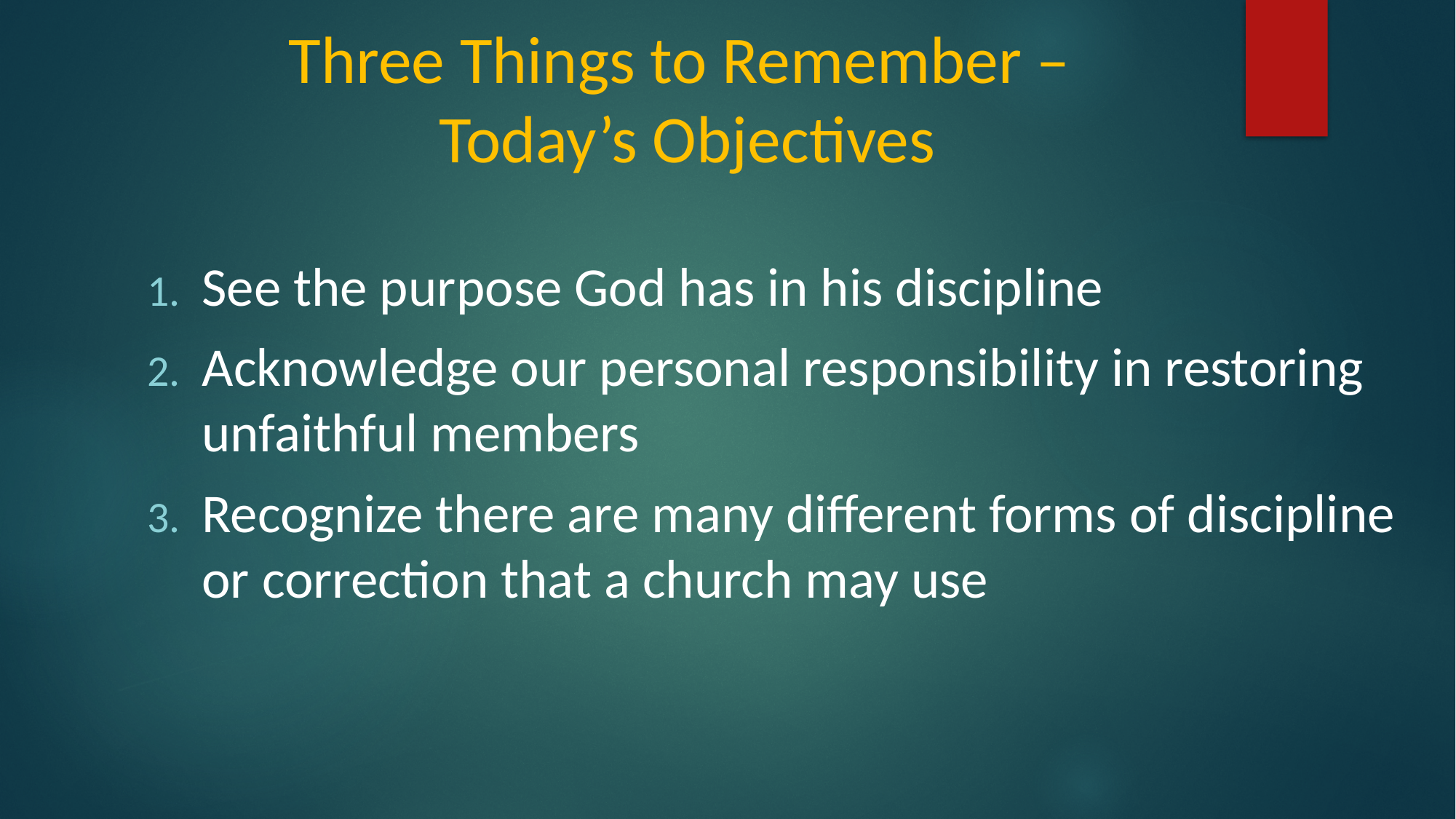

Three Things to Remember –
Today’s Objectives
See the purpose God has in his discipline
Acknowledge our personal responsibility in restoring unfaithful members
Recognize there are many different forms of discipline or correction that a church may use